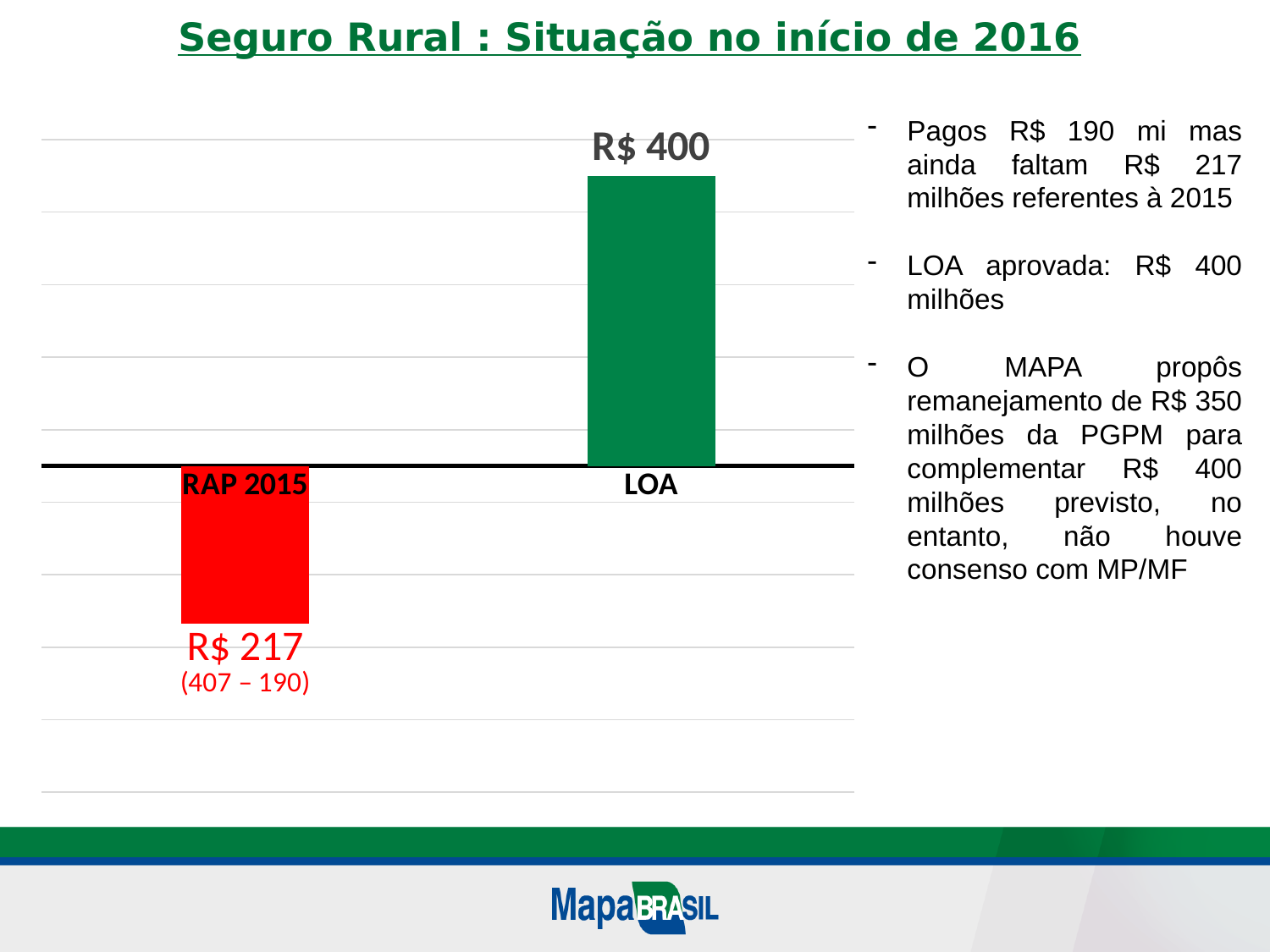

Seguro Rural : Situação no início de 2016
Pagos R$ 190 mi mas ainda faltam R$ 217 milhões referentes à 2015

LOA aprovada: R$ 400 milhões

O MAPA propôs remanejamento de R$ 350 milhões da PGPM para complementar R$ 400 milhões previsto, no entanto, não houve consenso com MP/MF

### Chart

| Category | R$ milhões |
|---|---|
| RAP 2015 | -217.1 |
| LOA | 400.0 |